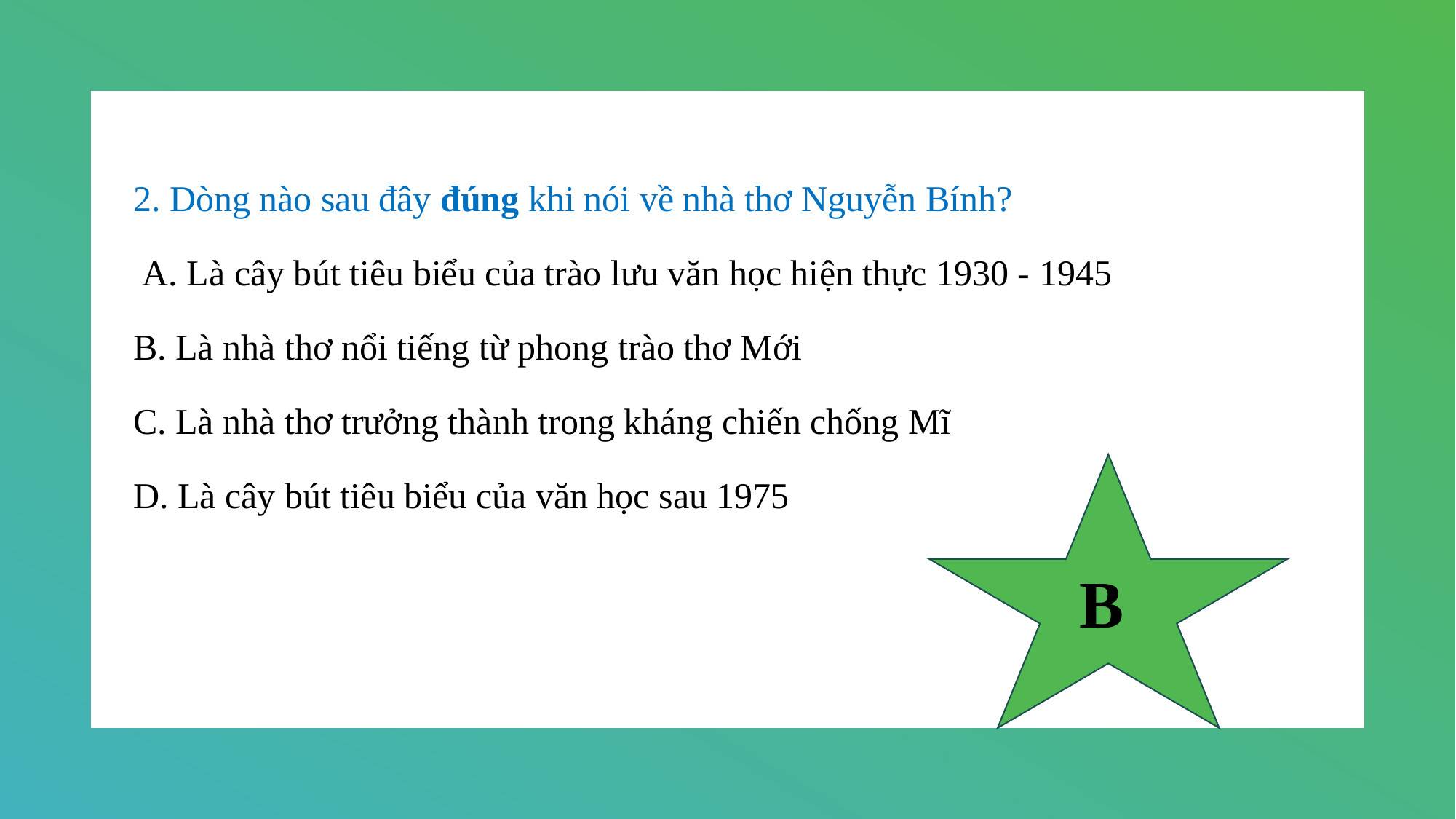

2. Dòng nào sau đây đúng khi nói về nhà thơ Nguyễn Bính?
 A. Là cây bút tiêu biểu của trào lưu văn học hiện thực 1930 - 1945
B. Là nhà thơ nổi tiếng từ phong trào thơ Mới
C. Là nhà thơ trưởng thành trong kháng chiến chống Mĩ
D. Là cây bút tiêu biểu của văn học sau 1975

B